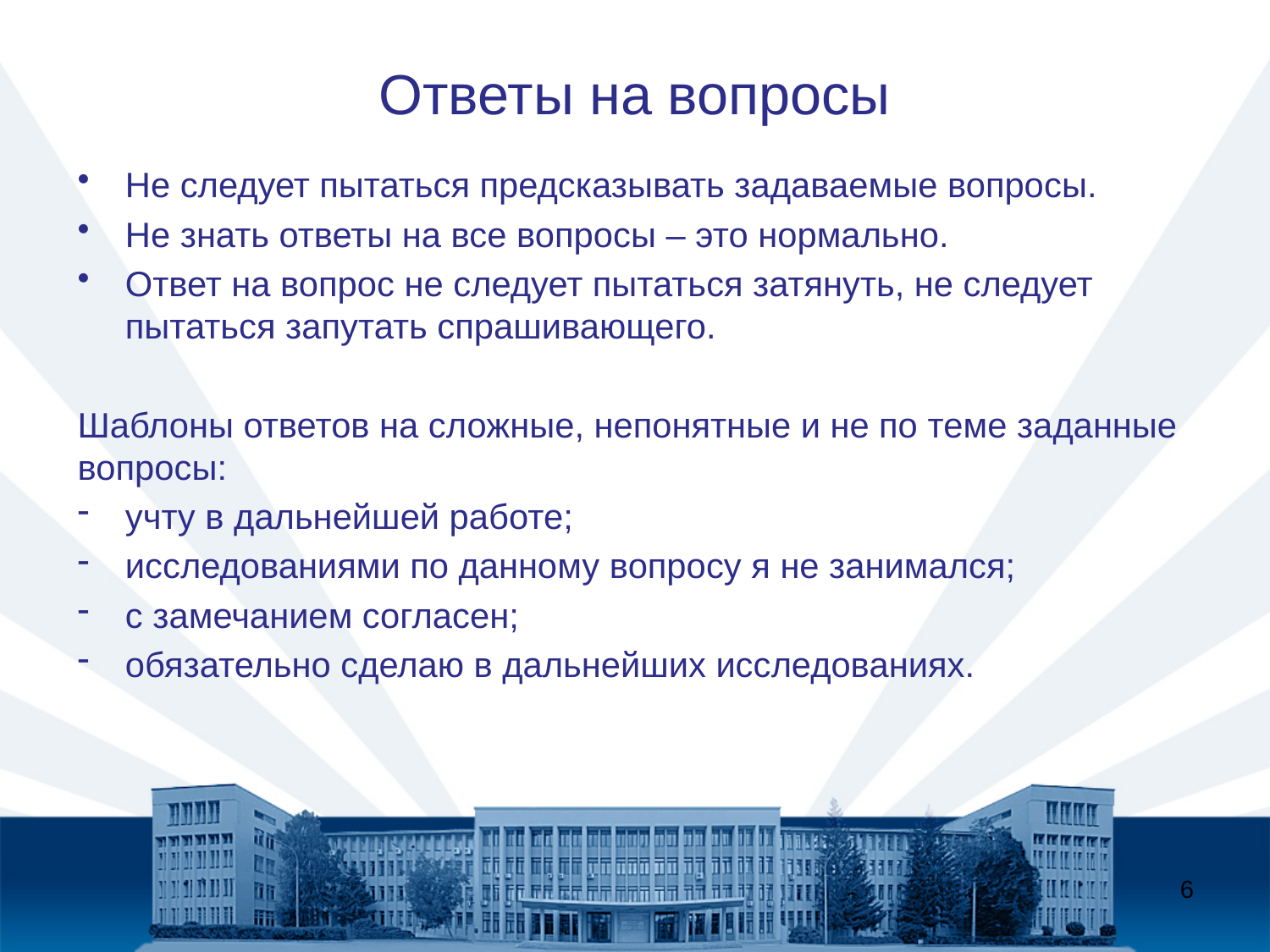

# Ответы на вопросы
Не следует пытаться предсказывать задаваемые вопросы.
Не знать ответы на все вопросы – это нормально.
Ответ на вопрос не следует пытаться затянуть, не следует пытаться запутать спрашивающего.

Шаблоны ответов на сложные, непонятные и не по теме заданные вопросы:
учту в дальнейшей работе;
исследованиями по данному вопросу я не занимался;
с замечанием согласен;
обязательно сделаю в дальнейших исследованиях.
6